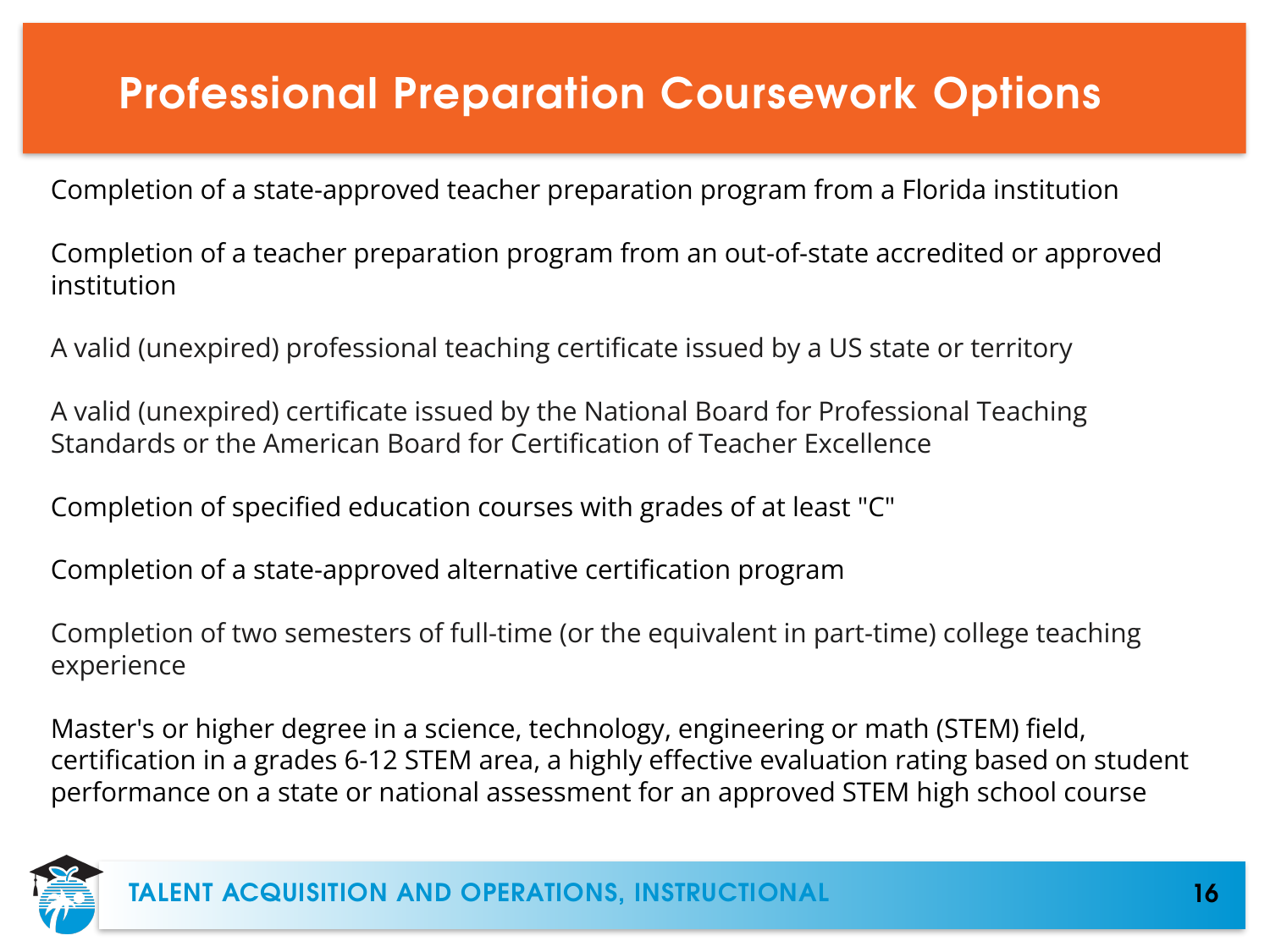

# Professional Preparation Coursework Options
Completion of a state-approved teacher preparation program from a Florida institution

Completion of a teacher preparation program from an out-of-state accredited or approved institution

A valid (unexpired) professional teaching certificate issued by a US state or territory

A valid (unexpired) certificate issued by the National Board for Professional Teaching Standards or the American Board for Certification of Teacher Excellence

Completion of specified education courses with grades of at least "C"

Completion of a state-approved alternative certification program

Completion of two semesters of full-time (or the equivalent in part-time) college teaching experience

Master's or higher degree in a science, technology, engineering or math (STEM) field, certification in a grades 6-12 STEM area, a highly effective evaluation rating based on student performance on a state or national assessment for an approved STEM high school course

TALENT ACQUISITION AND OPERATIONS, INSTRUCTIONAL
16